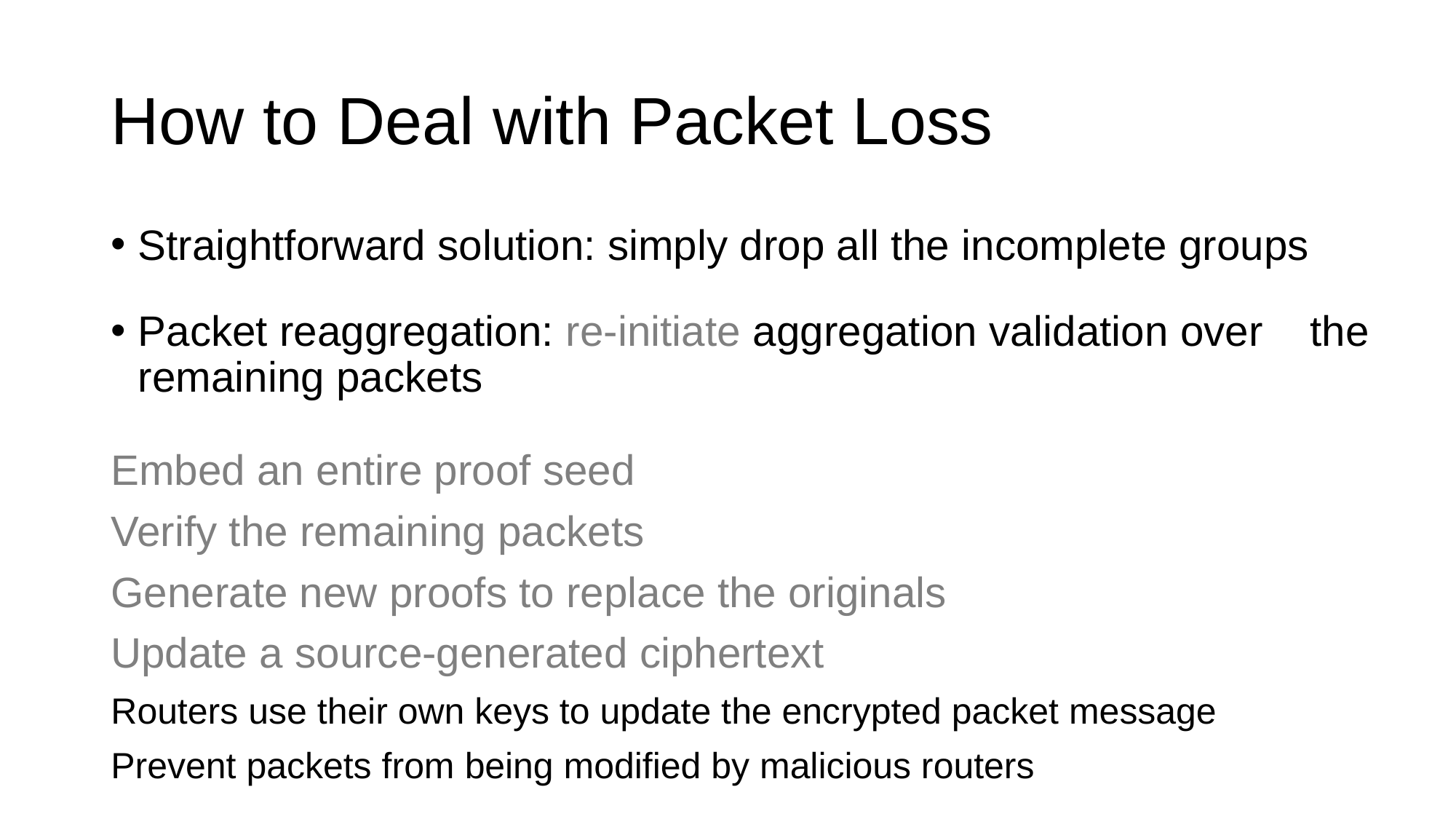

# How to Deal with Packet Loss
Straightforward solution: simply drop all the incomplete groups

Packet reaggregation: re-initiate aggregation validation over    the remaining packets

Embed an entire proof seed
Verify the remaining packets
Generate new proofs to replace the originals
Update a source-generated ciphertext
Routers use their own keys to update the encrypted packet message
Prevent packets from being modified by malicious routers